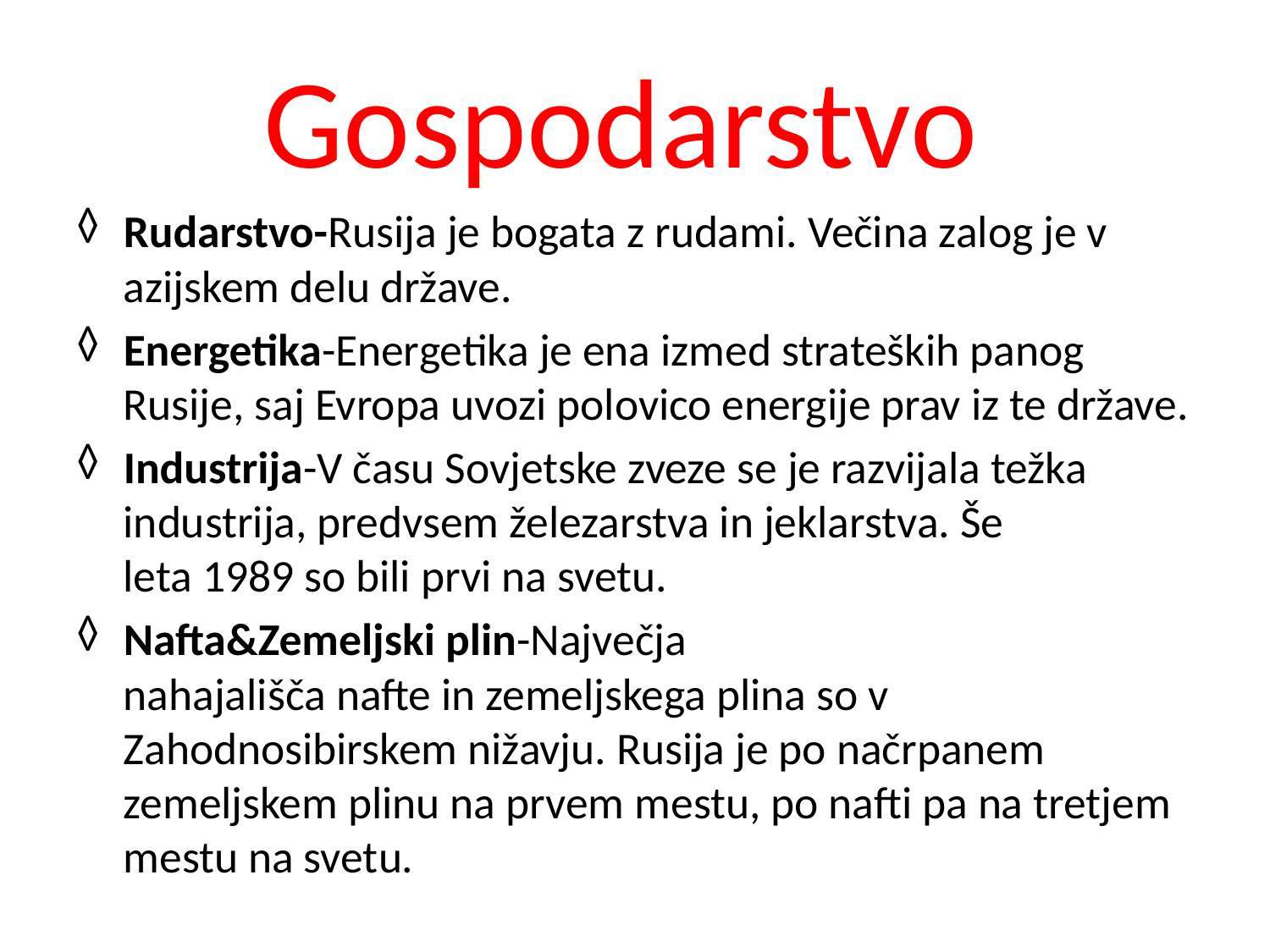

# Gospodarstvo
Rudarstvo-Rusija je bogata z rudami. Večina zalog je v azijskem delu države.
Energetika-Energetika je ena izmed strateških panog Rusije, saj Evropa uvozi polovico energije prav iz te države.
Industrija-V času Sovjetske zveze se je razvijala težka industrija, predvsem železarstva in jeklarstva. Še leta 1989 so bili prvi na svetu.
Nafta&Zemeljski plin-Največja nahajališča nafte in zemeljskega plina so v Zahodnosibirskem nižavju. Rusija je po načrpanem zemeljskem plinu na prvem mestu, po nafti pa na tretjem mestu na svetu.